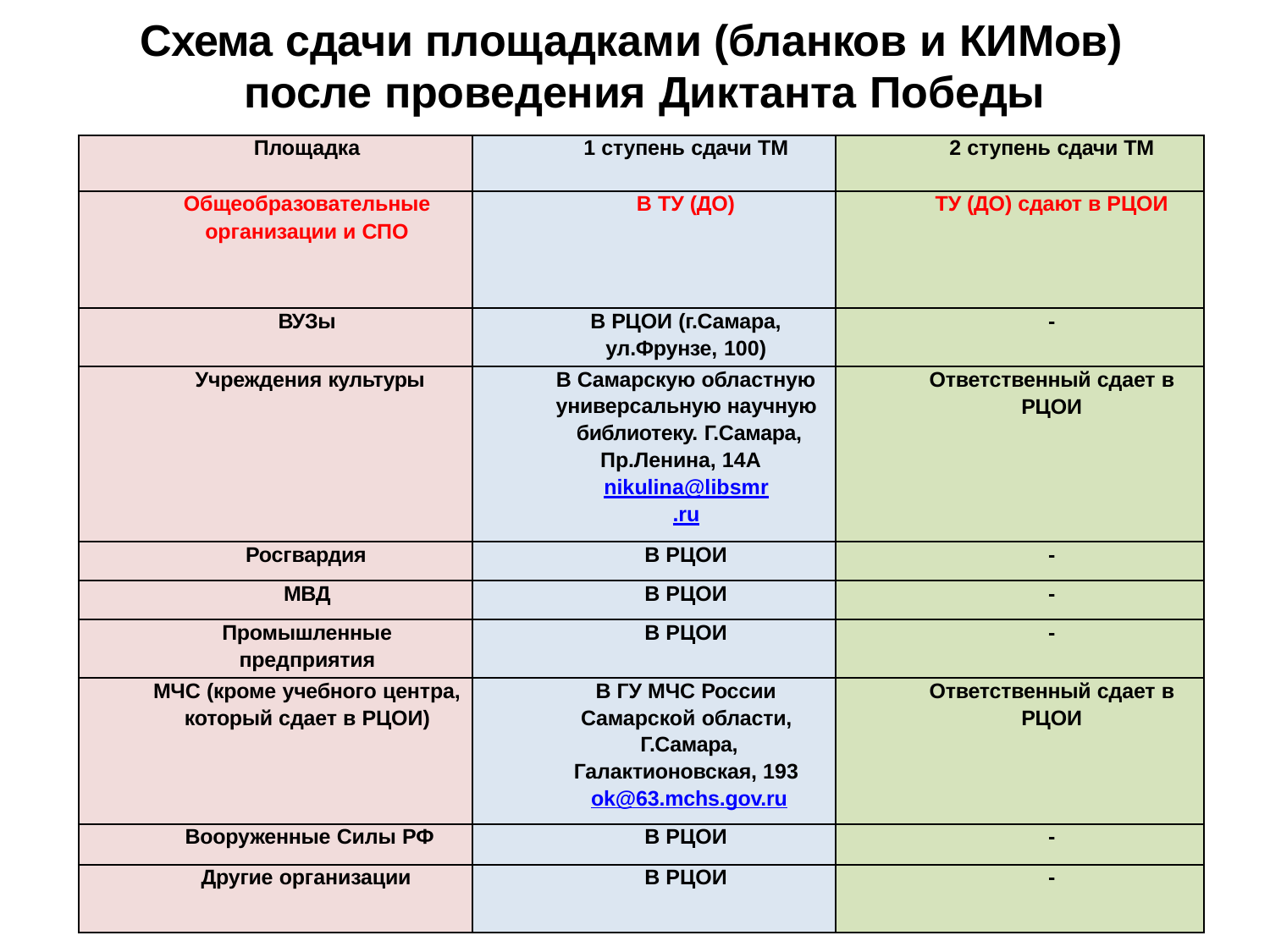

# Схема сдачи площадками (бланков и КИМов)  после проведения Диктанта Победы
| Площадка | 1 ступень сдачи ТМ | 2 ступень сдачи ТМ |
| --- | --- | --- |
| Общеобразовательные организации и СПО | В ТУ (ДО) | ТУ (ДО) сдают в РЦОИ |
| ВУЗы | В РЦОИ (г.Самара, ул.Фрунзе, 100) | - |
| Учреждения культуры | В Самарскую областную универсальную научную библиотеку. Г.Самара, Пр.Ленина, 14А nikulina@libsmr.ru | Ответственный сдает в РЦОИ |
| Росгвардия | В РЦОИ | - |
| МВД | В РЦОИ | - |
| Промышленные предприятия | В РЦОИ | - |
| МЧС (кроме учебного центра, который сдает в РЦОИ) | В ГУ МЧС России Самарской области, Г.Самара, Галактионовская, 193 ok@63.mchs.gov.ru | Ответственный сдает в РЦОИ |
| Вооруженные Силы РФ | В РЦОИ | - |
| Другие организации | В РЦОИ | - |